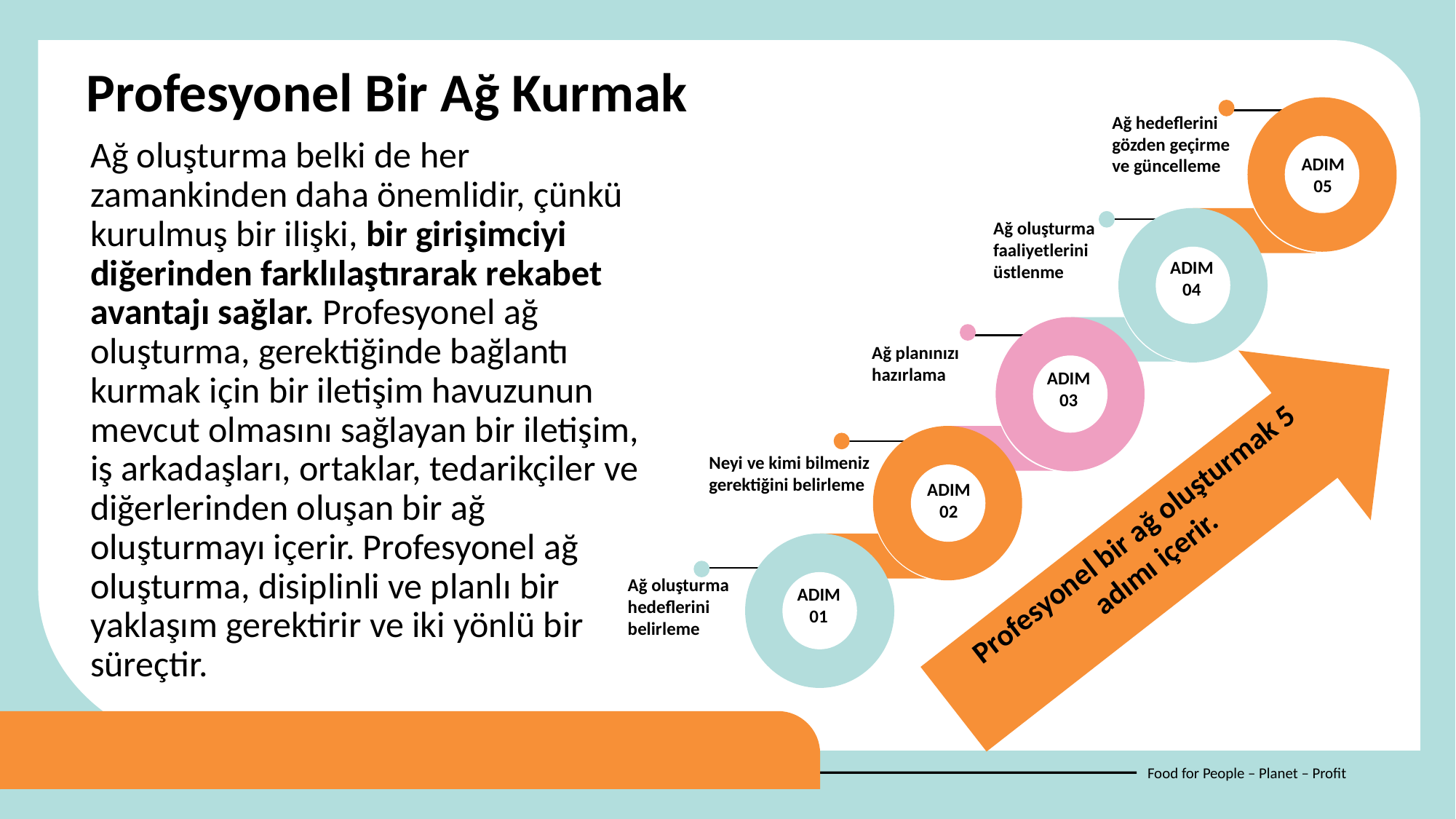

Profesyonel Bir Ağ Kurmak

Ağ hedeflerini gözden geçirme ve güncelleme

Ağ oluşturma faaliyetlerini üstlenme

Ağ planınızı hazırlama

Neyi ve kimi bilmeniz gerektiğini belirleme

Ağ oluşturma hedeflerini belirleme

ADIM01
ADIM05
ADIM04
ADIM03
ADIM02
Ağ oluşturma belki de her zamankinden daha önemlidir, çünkü kurulmuş bir ilişki, bir girişimciyi diğerinden farklılaştırarak rekabet avantajı sağlar. Profesyonel ağ oluşturma, gerektiğinde bağlantı kurmak için bir iletişim havuzunun mevcut olmasını sağlayan bir iletişim, iş arkadaşları, ortaklar, tedarikçiler ve diğerlerinden oluşan bir ağ oluşturmayı içerir. Profesyonel ağ oluşturma, disiplinli ve planlı bir yaklaşım gerektirir ve iki yönlü bir süreçtir.
Profesyonel bir ağ oluşturmak 5 adımı içerir.